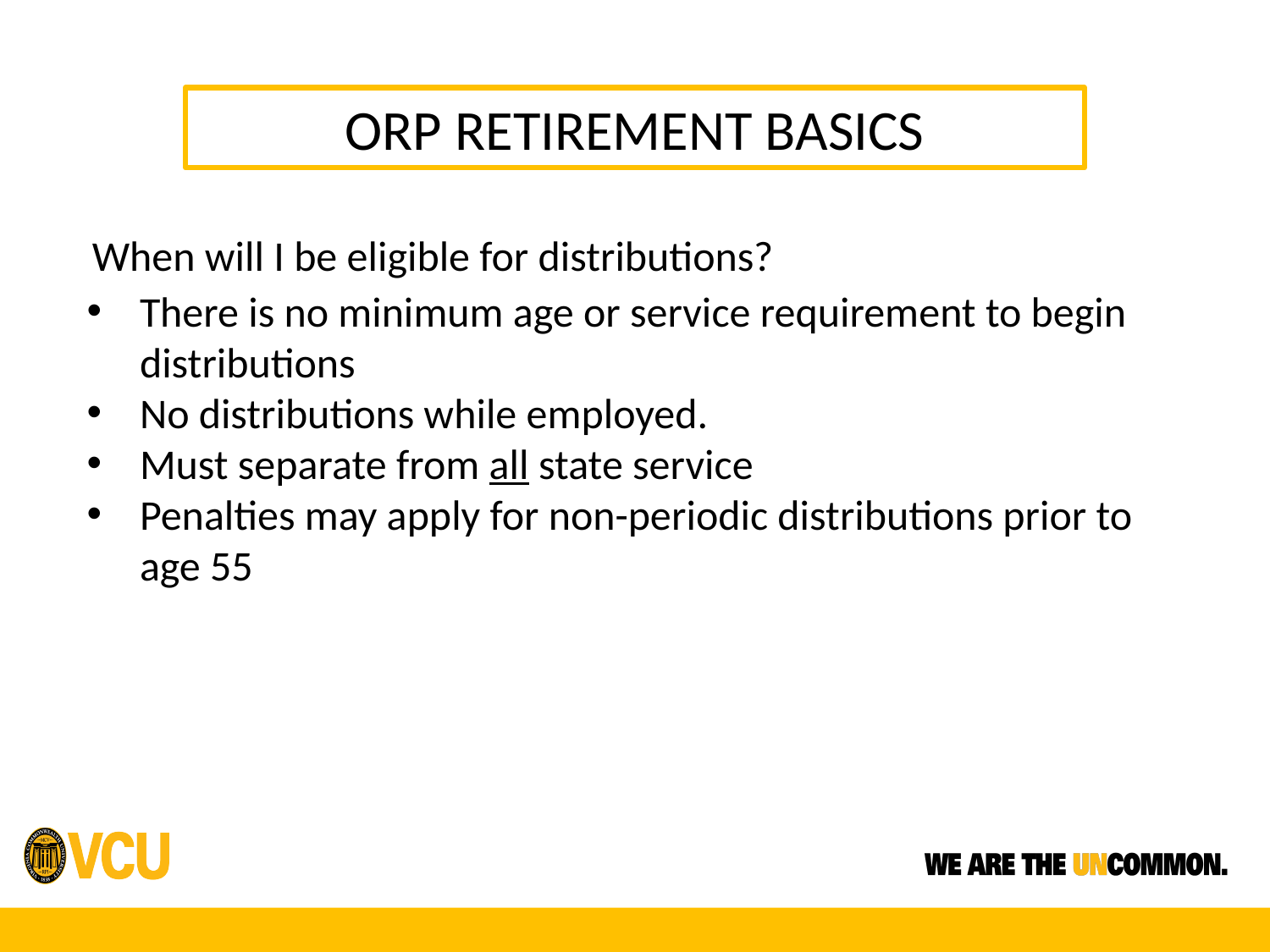

ORP RETIREMENT BASICS
When will I be eligible for distributions?
There is no minimum age or service requirement to begin distributions
No distributions while employed.
Must separate from all state service
Penalties may apply for non-periodic distributions prior to age 55